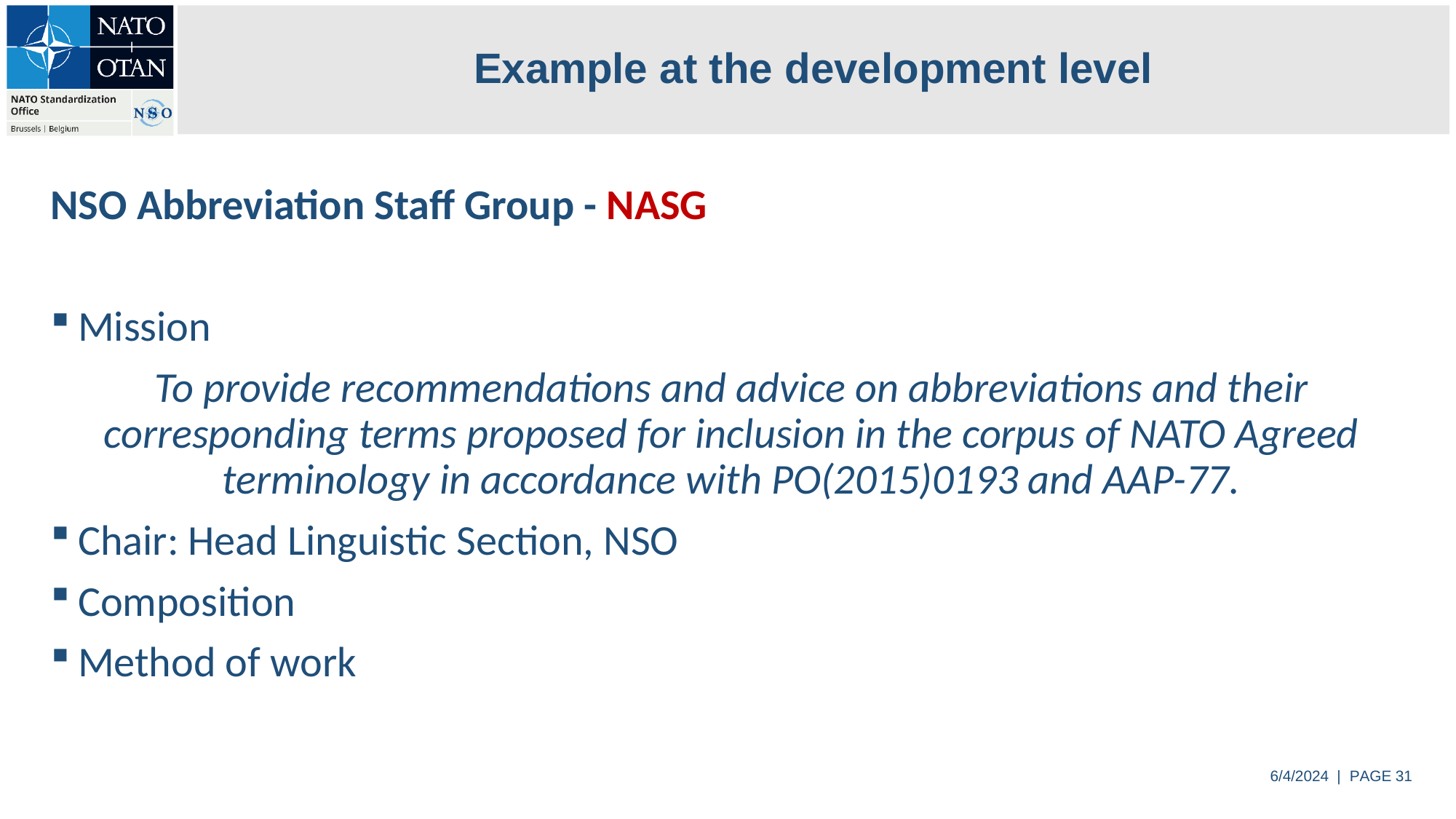

# Example at the development level
NSO Abbreviation Staff Group - NASG

Mission
To provide recommendations and advice on abbreviations and their corresponding terms proposed for inclusion in the corpus of NATO Agreed terminology in accordance with PO(2015)0193 and AAP-77.
Chair: Head Linguistic Section, NSO
Composition
Method of work
6/4/2024  |  PAGE 31